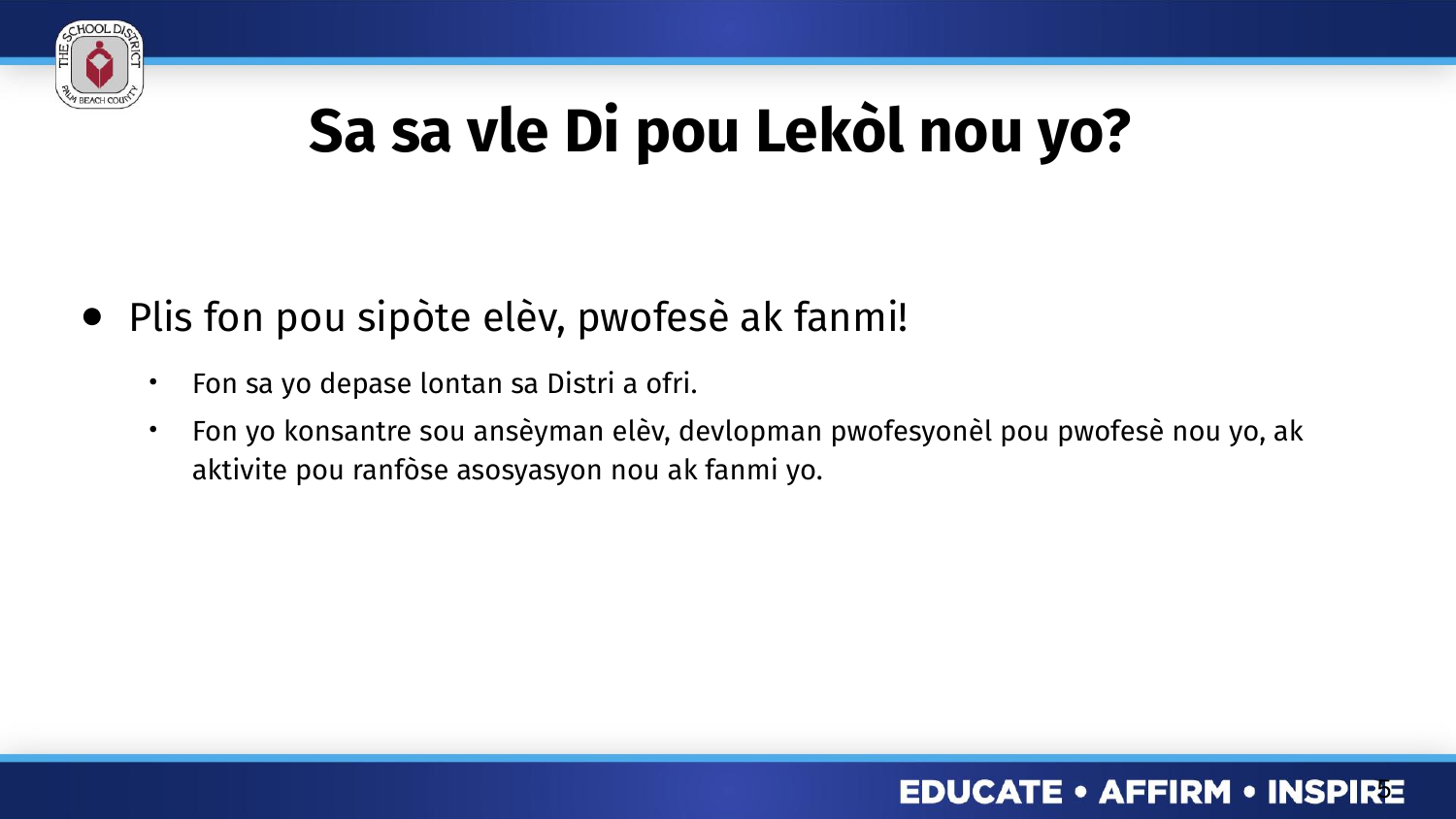

# Sa sa vle Di pou Lekòl nou yo?
Plis fon pou sipòte elèv, pwofesè ak fanmi!
Fon sa yo depase lontan sa Distri a ofri.
Fon yo konsantre sou ansèyman elèv, devlopman pwofesyonèl pou pwofesè nou yo, ak aktivite pou ranfòse asosyasyon nou ak fanmi yo.
5